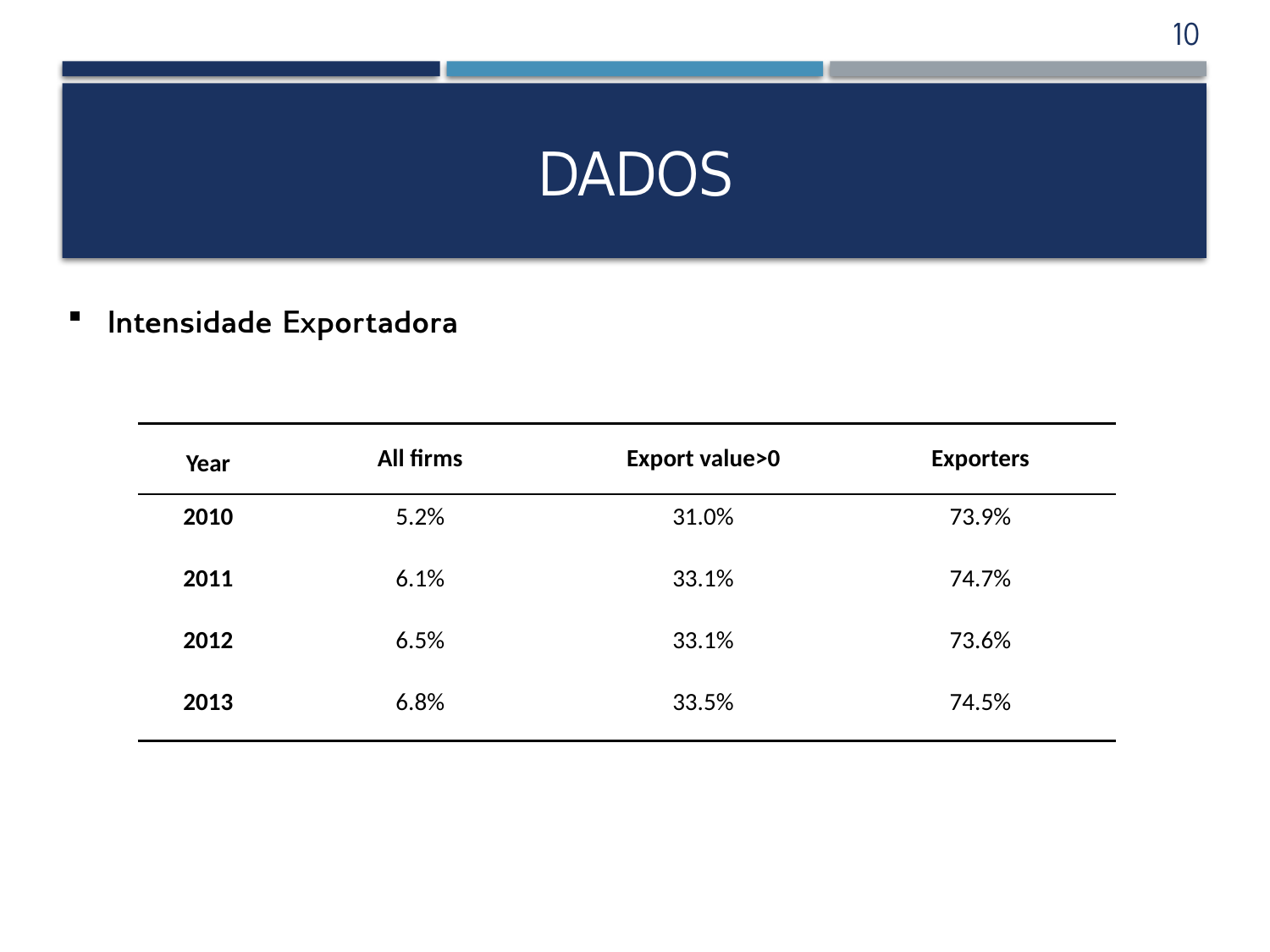

10
# dados
Intensidade Exportadora
| Year | All firms | Export value>0 | Exporters |
| --- | --- | --- | --- |
| 2010 | 5.2% | 31.0% | 73.9% |
| 2011 | 6.1% | 33.1% | 74.7% |
| 2012 | 6.5% | 33.1% | 73.6% |
| 2013 | 6.8% | 33.5% | 74.5% |